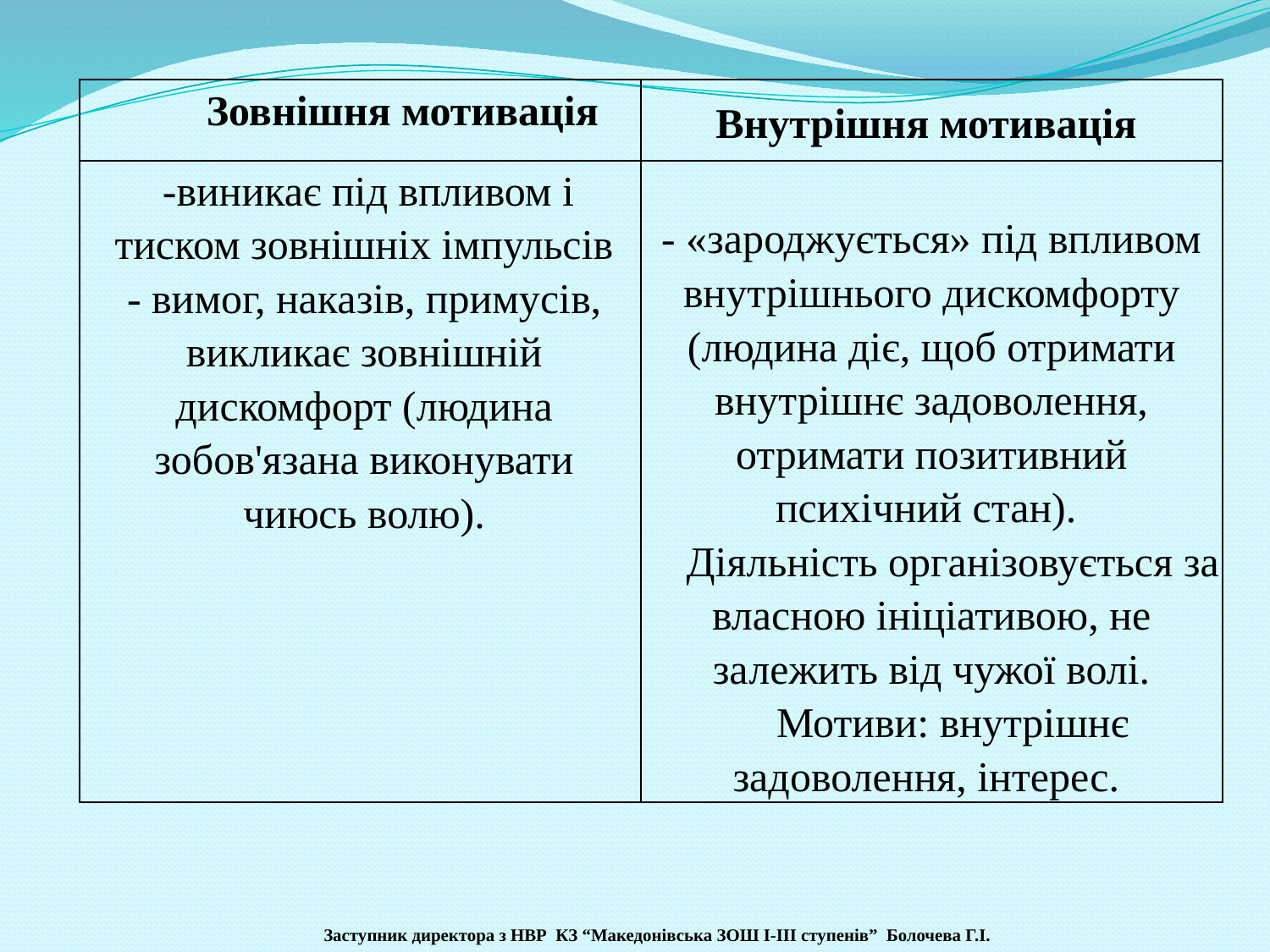

| Зовнішня мотивація | Внутрішня мотивація |
| --- | --- |
| -виникає під впливом і тиском зовнішніх імпульсів - вимог, наказів, примусів, викликає зовнішній дискомфорт (людина зобов'язана виконувати чиюсь волю). | - «зароджується» під впливом внутрішнього дискомфорту (людина діє, щоб отримати внутрішнє задоволення, отримати позитивний психічний стан). Діяльність організовується за власною ініціативою, не залежить від чужої волі. Мотиви: внутрішнє задоволення, інтерес. |
#
 Заступник директора з НВР  КЗ “Македонівська ЗОШ І-ІІІ ступенів”  Болочева Г.І.